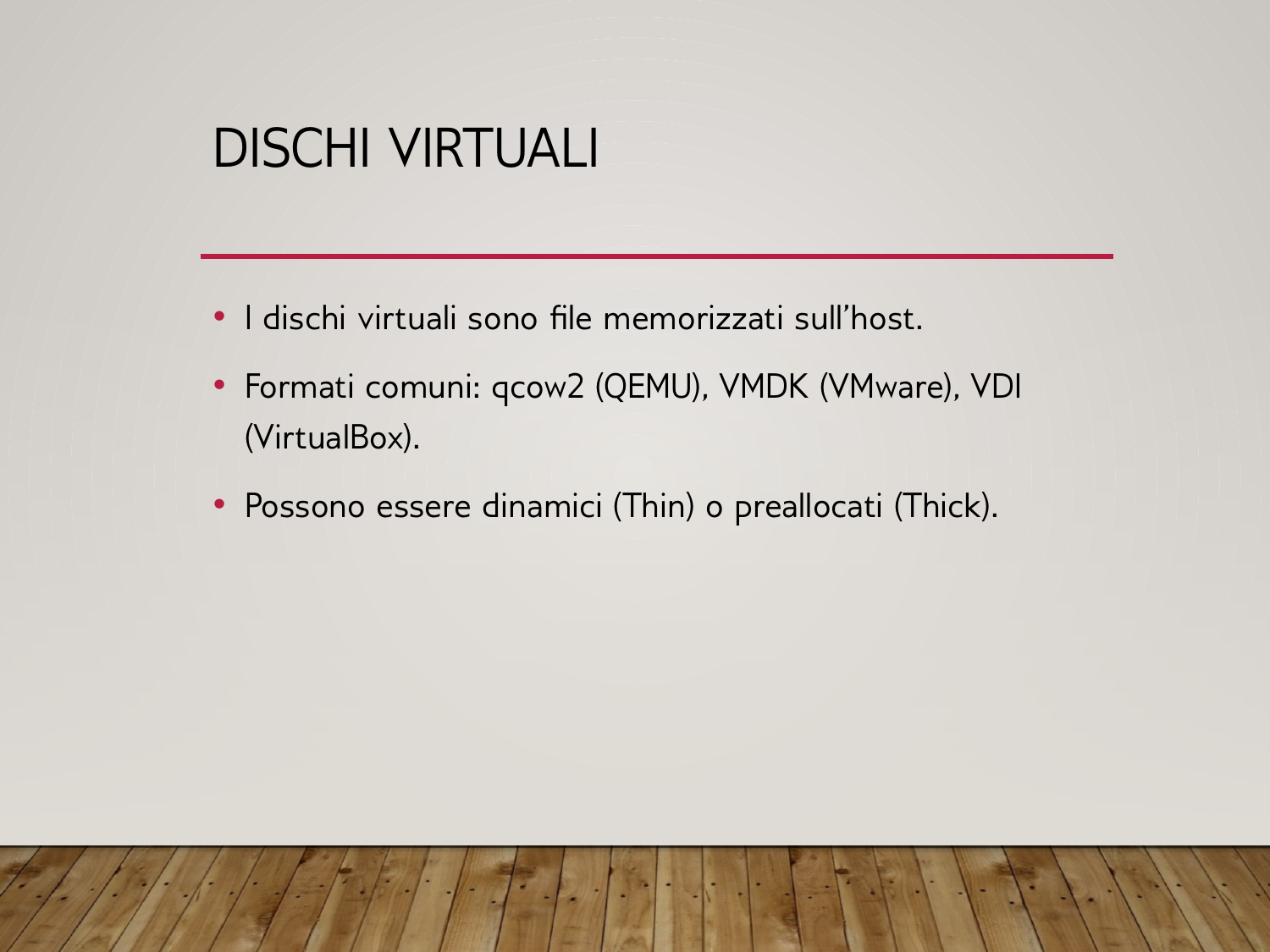

# Dischi virtuali
I dischi virtuali sono file memorizzati sull’host.
Formati comuni: qcow2 (QEMU), VMDK (VMware), VDI (VirtualBox).
Possono essere dinamici (Thin) o preallocati (Thick).